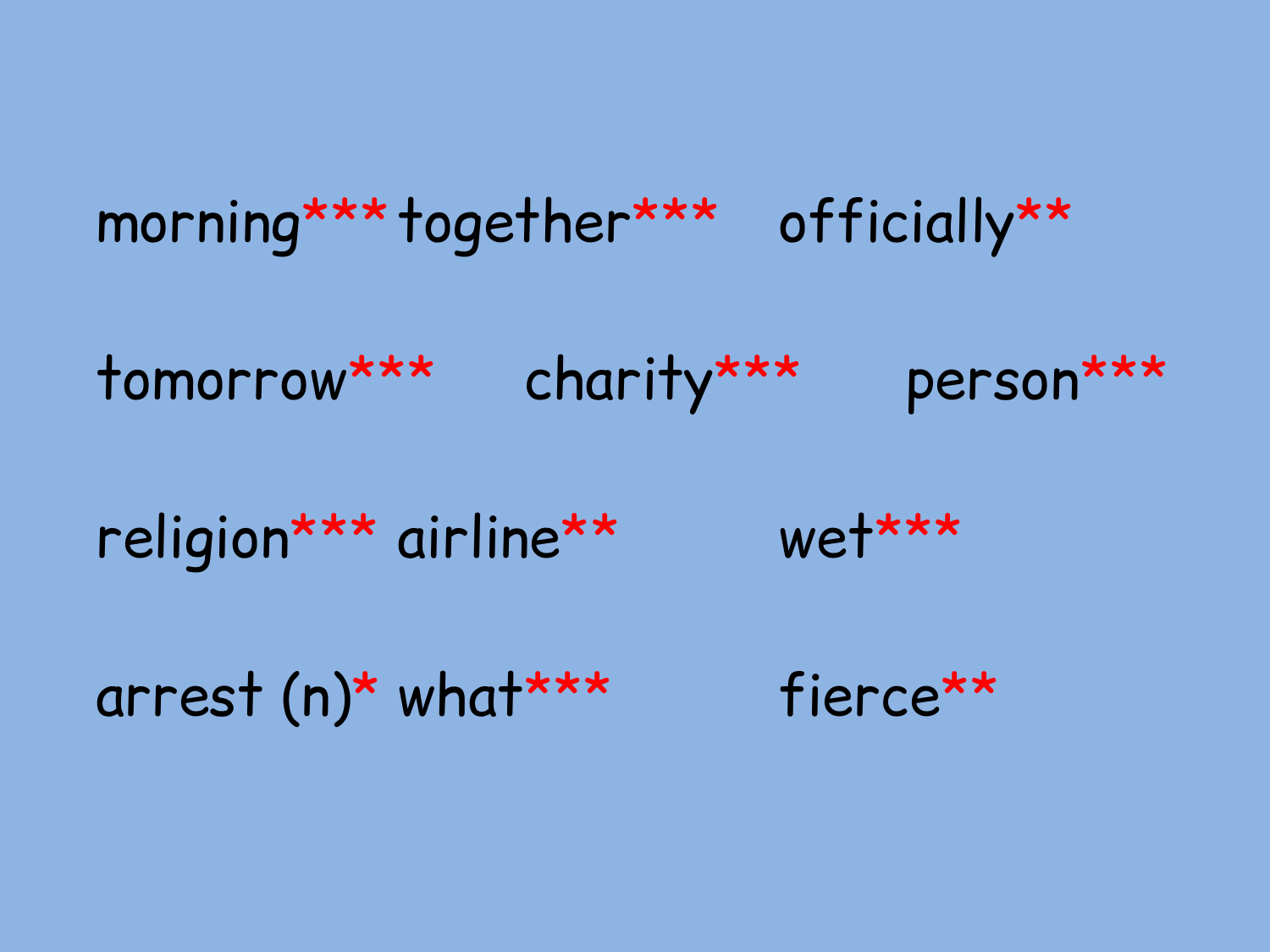

morning***	together***	officially**

tomorrow***	charity***	person***

religion***	airline**		wet***

arrest (n)*	what***		fierce**